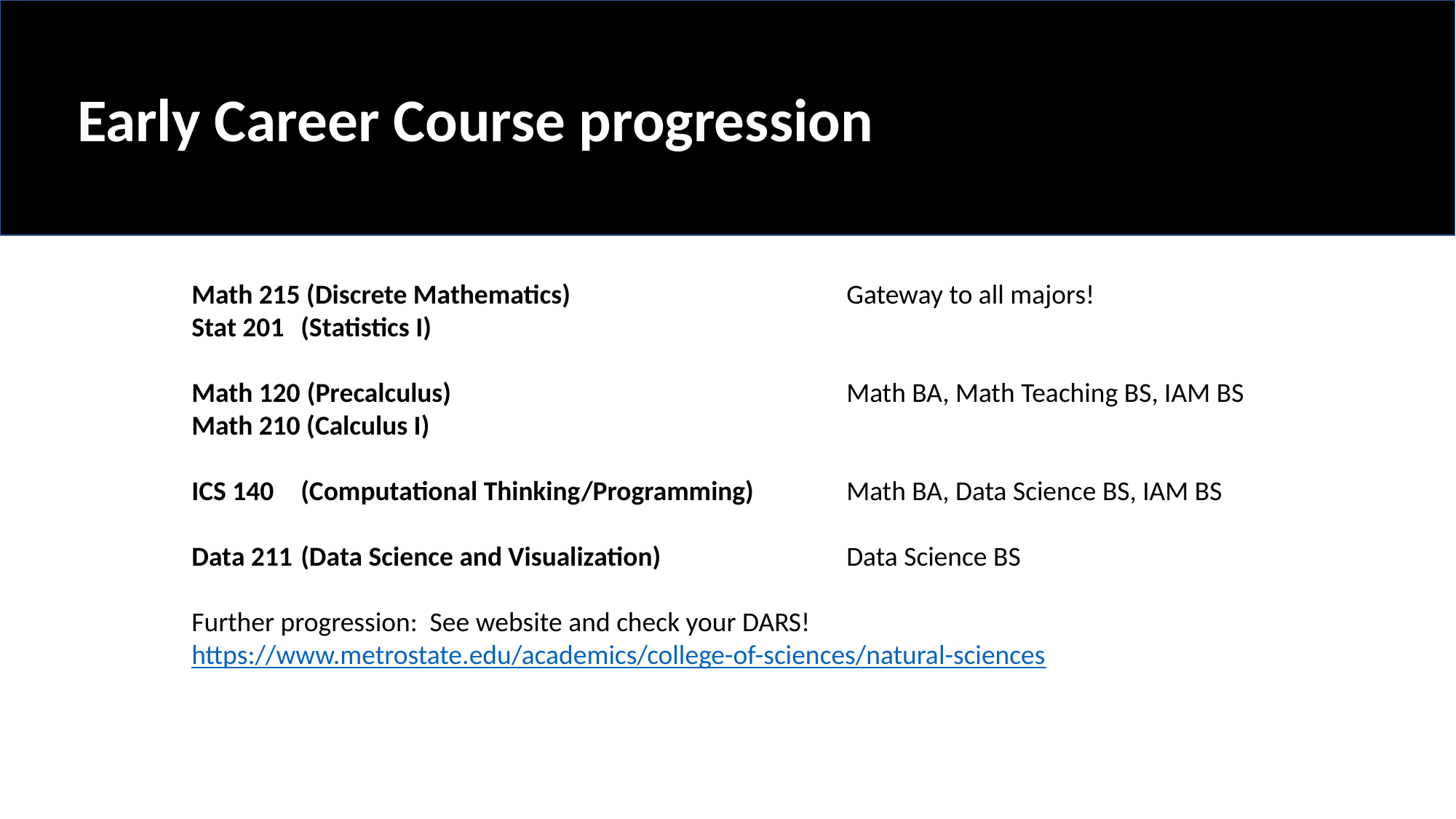

Early Career Course progression
Math 215 (Discrete Mathematics)			Gateway to all majors!
Stat 201	(Statistics I)

Math 120	 (Precalculus)				Math BA, Math Teaching BS, IAM BS
Math 210 (Calculus I)

ICS 140	(Computational Thinking/Programming)	Math BA, Data Science BS, IAM BS

Data 211	(Data Science and Visualization)		Data Science BS

Further progression:  See website and check your DARS!
https://www.metrostate.edu/academics/college-of-sciences/natural-sciences